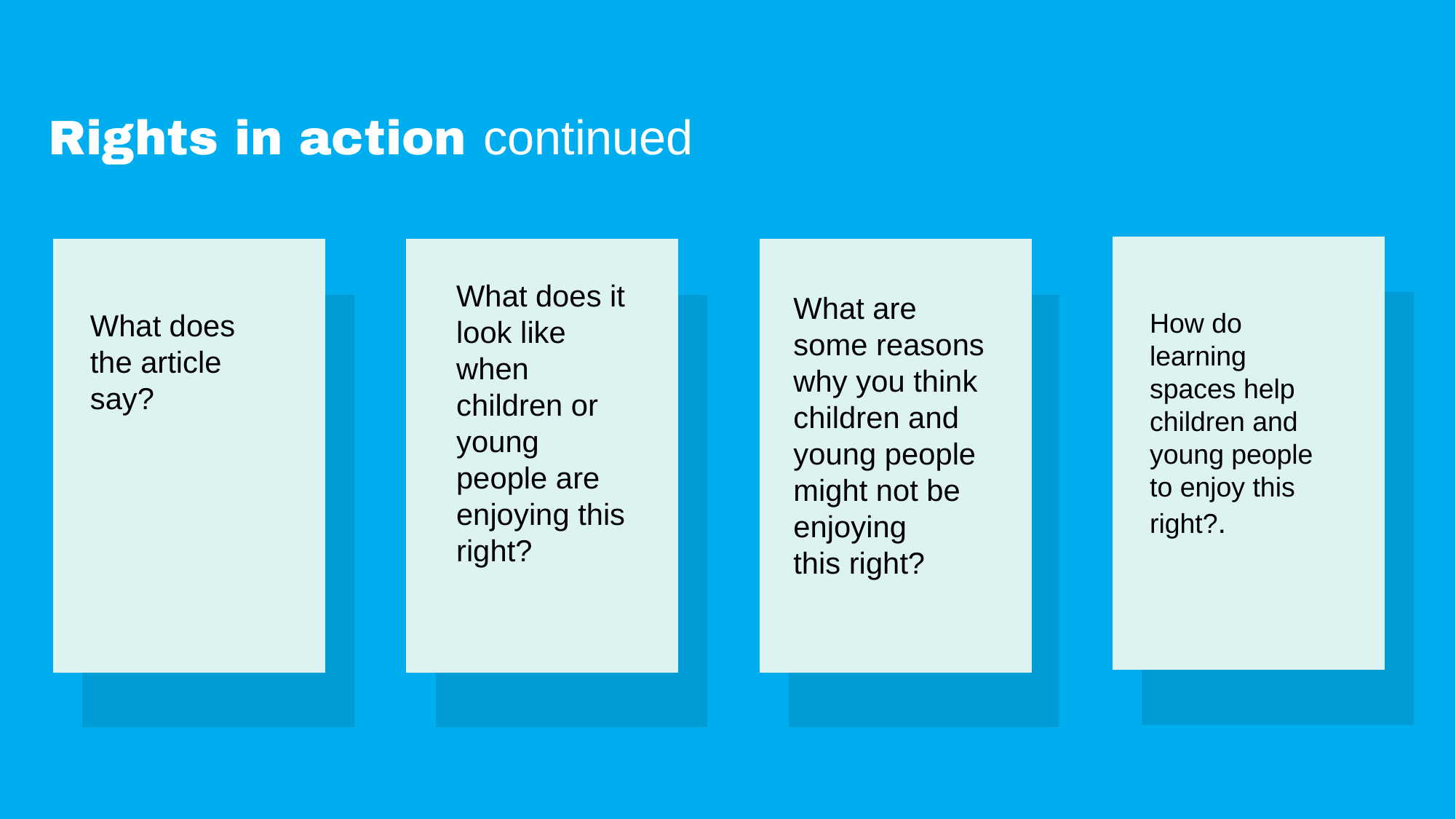

# Rights in action continued

What does it look like when children or young people are enjoying this right?
What are some reasons why you think children and young people might not be enjoying
this right?
What does ​
the article say?
How do learning spaces help children and young people to enjoy this right?​.